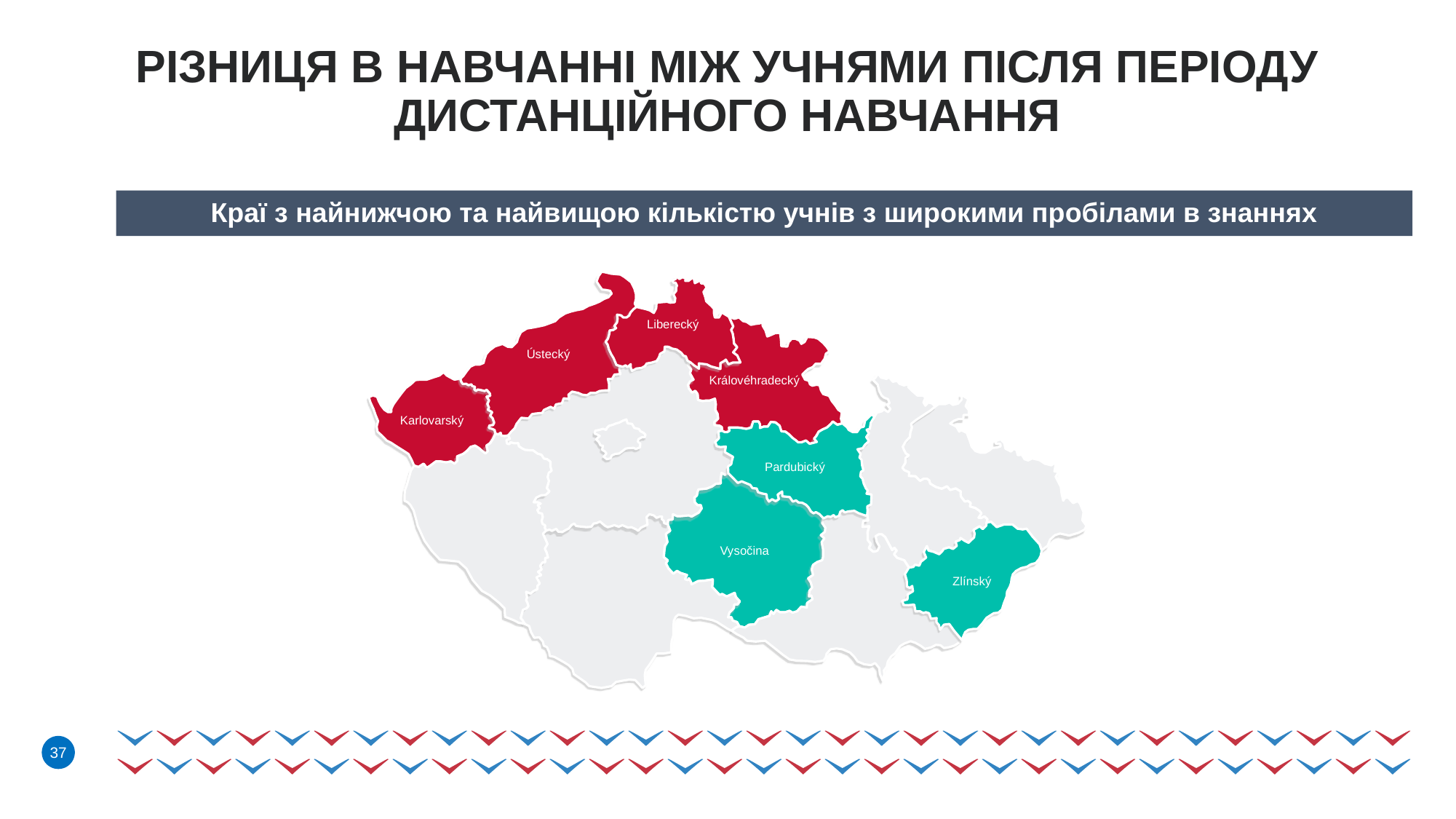

# РІЗНИЦЯ В НАВЧАННІ МІЖ УЧНЯМИ ПІСЛЯ ПЕРІОДУ ДИСТАНЦІЙНОГО НАВЧАННЯ
Краї з найнижчою та найвищою кількістю учнів з широкими пробілами в знаннях
Ústecký
Liberecký
   Královéhradecký

Karlovarský

Pardubický

Vysočina

Zlínský